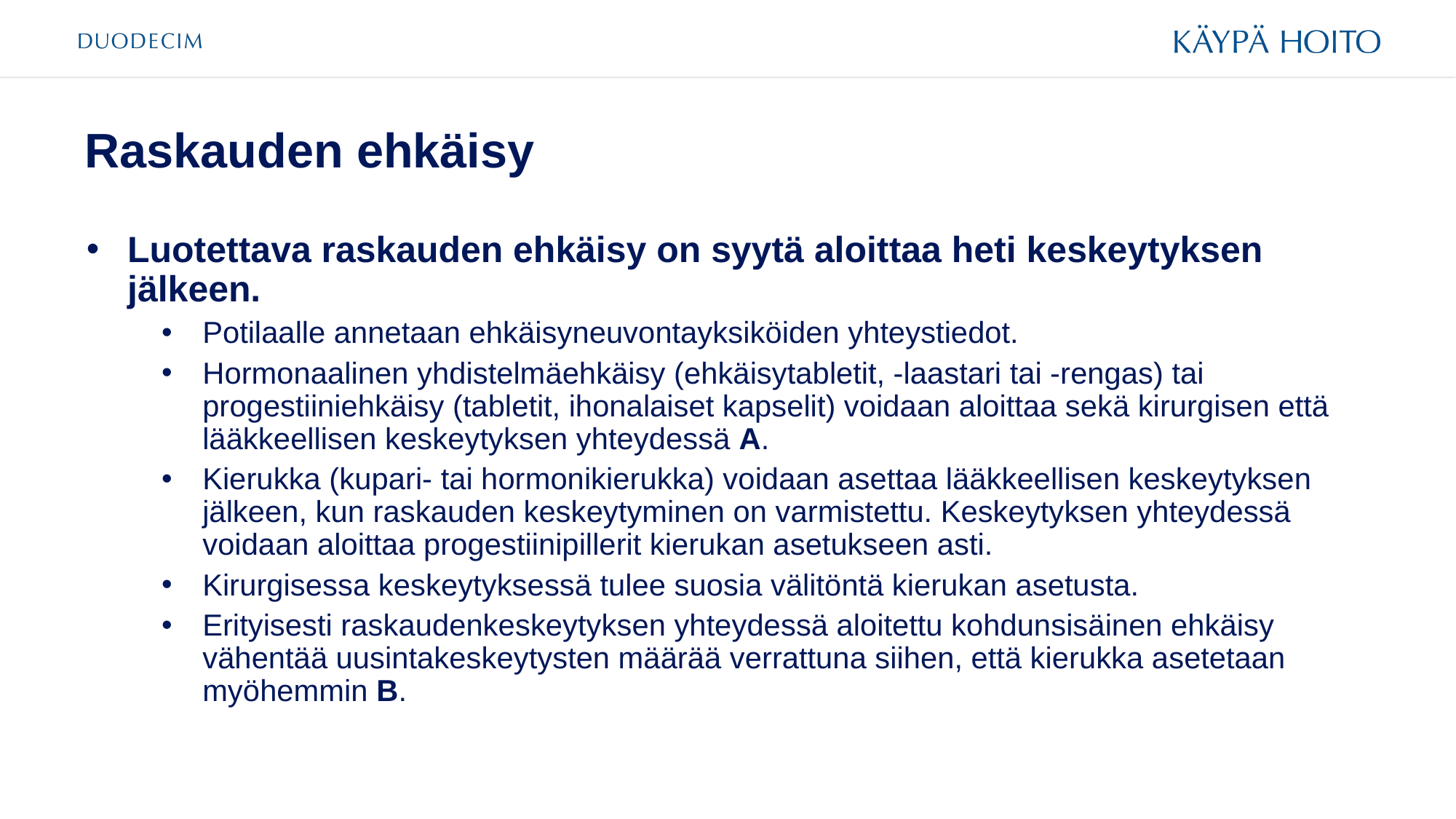

# Raskauden ehkäisy
Luotettava raskauden ehkäisy on syytä aloittaa heti keskeytyksen jälkeen.
Potilaalle annetaan ehkäisyneuvontayksiköiden yhteystiedot.
Hormonaalinen yhdistelmäehkäisy (ehkäisytabletit, -laastari tai -rengas) tai progestiiniehkäisy (tabletit, ihonalaiset kapselit) voidaan aloittaa sekä kirurgisen että lääkkeellisen keskeytyksen yhteydessä A.
Kierukka (kupari- tai hormonikierukka) voidaan asettaa lääkkeellisen keskeytyksen jälkeen, kun raskauden keskeytyminen on varmistettu. Keskeytyksen yhteydessä voidaan aloittaa progestiinipillerit kierukan asetukseen asti.
Kirurgisessa keskeytyksessä tulee suosia välitöntä kierukan asetusta.
Erityisesti raskaudenkeskeytyksen yhteydessä aloitettu kohdunsisäinen ehkäisy vähentää uusintakeskeytysten määrää verrattuna siihen, että kierukka asetetaan myöhemmin B.